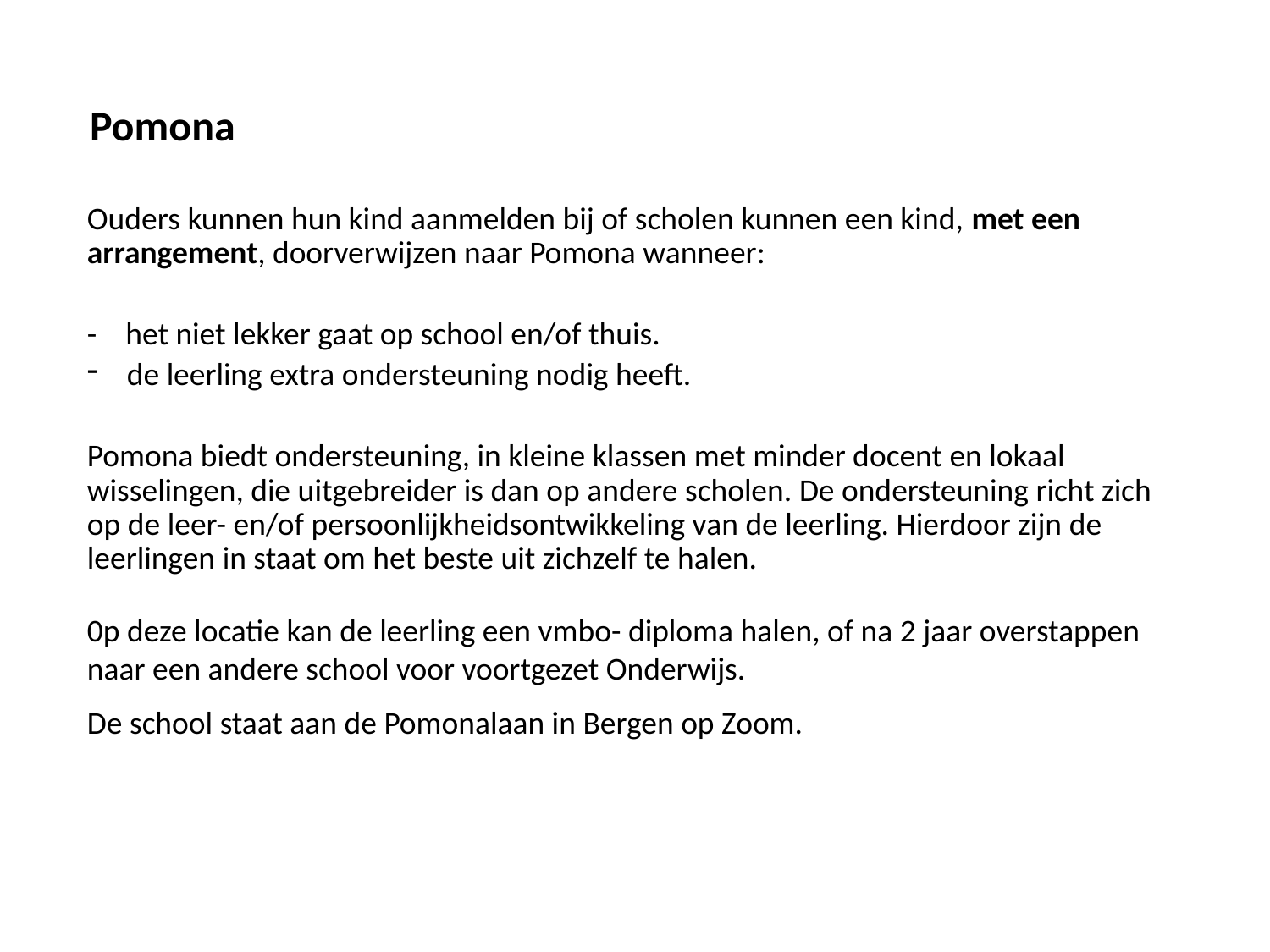

Pomona
Ouders kunnen hun kind aanmelden bij of scholen kunnen een kind, met een arrangement, doorverwijzen naar Pomona wanneer:

-    het niet lekker gaat op school en/of thuis.
de leerling extra ondersteuning nodig heeft.

Pomona biedt ondersteuning, in kleine klassen met minder docent en lokaal wisselingen, die uitgebreider is dan op andere scholen. De ondersteuning richt zich op de leer- en/of persoonlijkheidsontwikkeling van de leerling. Hierdoor zijn de leerlingen in staat om het beste uit zichzelf te halen.
0p deze locatie kan de leerling een vmbo- diploma halen, of na 2 jaar overstappen naar een andere school voor voortgezet Onderwijs.
De school staat aan de Pomonalaan in Bergen op Zoom.